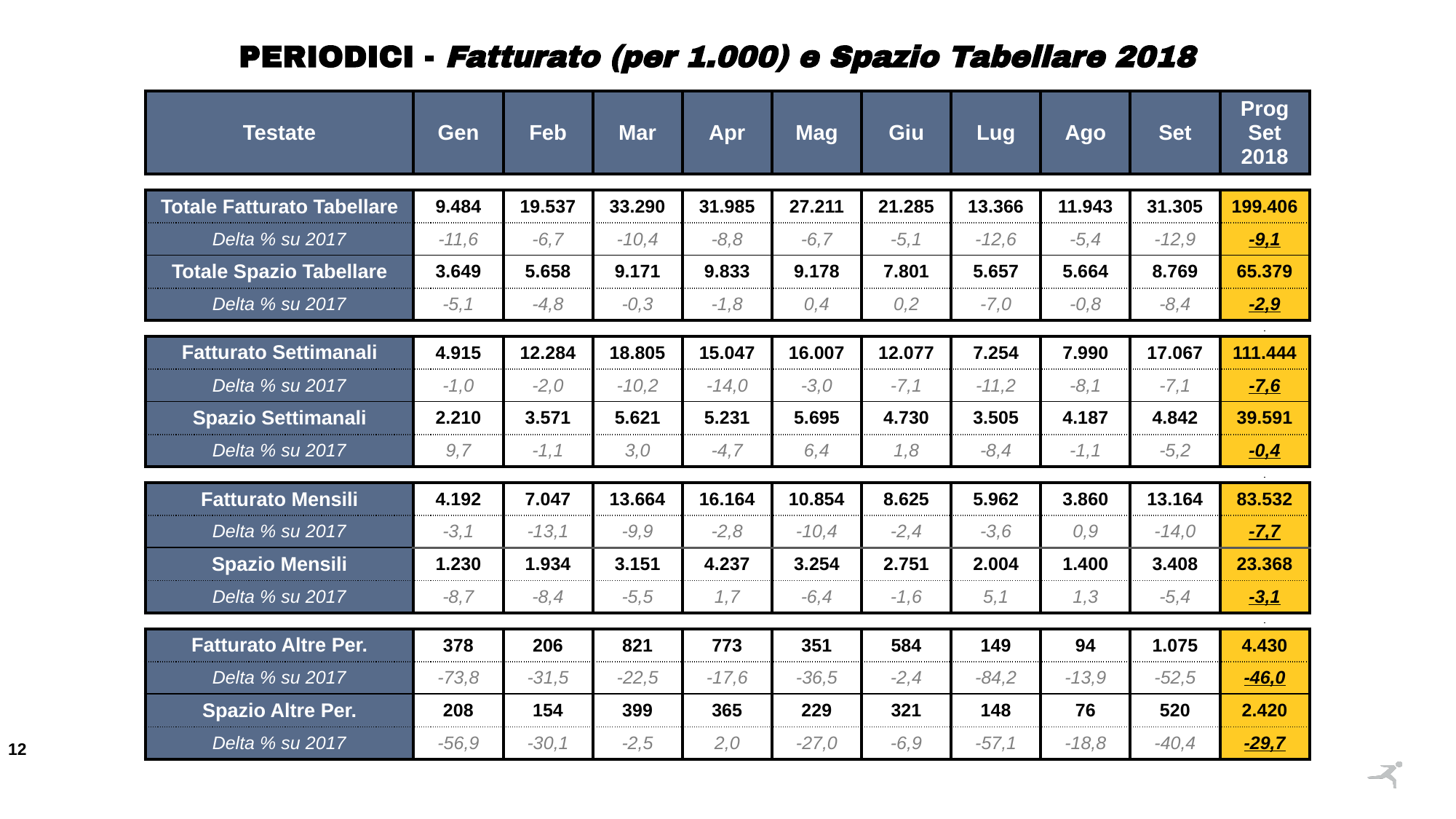

PERIODICI - Fatturato (per 1.000) e Spazio Tabellare 2018
| Testate | Gen | Feb | Mar | Apr | Mag | Giu | Lug | Ago | Set | Prog Set 2018 |
| --- | --- | --- | --- | --- | --- | --- | --- | --- | --- | --- |
|  |  |  |  |  |  |  |  |  |  |  |
| Totale Fatturato Tabellare | 9.484 | 19.537 | 33.290 | 31.985 | 27.211 | 21.285 | 13.366 | 11.943 | 31.305 | 199.406 |
| Delta % su 2017 | -11,6 | -6,7 | -10,4 | -8,8 | -6,7 | -5,1 | -12,6 | -5,4 | -12,9 | -9,1 |
| Totale Spazio Tabellare | 3.649 | 5.658 | 9.171 | 9.833 | 9.178 | 7.801 | 5.657 | 5.664 | 8.769 | 65.379 |
| Delta % su 2017 | -5,1 | -4,8 | -0,3 | -1,8 | 0,4 | 0,2 | -7,0 | -0,8 | -8,4 | -2,9 |
|  |  |  |  |  |  |  |  |  |  |  |
| Fatturato Settimanali | 4.915 | 12.284 | 18.805 | 15.047 | 16.007 | 12.077 | 7.254 | 7.990 | 17.067 | 111.444 |
| Delta % su 2017 | -1,0 | -2,0 | -10,2 | -14,0 | -3,0 | -7,1 | -11,2 | -8,1 | -7,1 | -7,6 |
| Spazio Settimanali | 2.210 | 3.571 | 5.621 | 5.231 | 5.695 | 4.730 | 3.505 | 4.187 | 4.842 | 39.591 |
| Delta % su 2017 | 9,7 | -1,1 | 3,0 | -4,7 | 6,4 | 1,8 | -8,4 | -1,1 | -5,2 | -0,4 |
|  |  |  |  |  |  |  |  |  |  |  |
| Fatturato Mensili | 4.192 | 7.047 | 13.664 | 16.164 | 10.854 | 8.625 | 5.962 | 3.860 | 13.164 | 83.532 |
| Delta % su 2017 | -3,1 | -13,1 | -9,9 | -2,8 | -10,4 | -2,4 | -3,6 | 0,9 | -14,0 | -7,7 |
| Spazio Mensili | 1.230 | 1.934 | 3.151 | 4.237 | 3.254 | 2.751 | 2.004 | 1.400 | 3.408 | 23.368 |
| Delta % su 2017 | -8,7 | -8,4 | -5,5 | 1,7 | -6,4 | -1,6 | 5,1 | 1,3 | -5,4 | -3,1 |
|  |  |  |  |  |  |  |  |  |  |  |
| Fatturato Altre Per. | 378 | 206 | 821 | 773 | 351 | 584 | 149 | 94 | 1.075 | 4.430 |
| Delta % su 2017 | -73,8 | -31,5 | -22,5 | -17,6 | -36,5 | -2,4 | -84,2 | -13,9 | -52,5 | -46,0 |
| Spazio Altre Per. | 208 | 154 | 399 | 365 | 229 | 321 | 148 | 76 | 520 | 2.420 |
| Delta % su 2017 | -56,9 | -30,1 | -2,5 | 2,0 | -27,0 | -6,9 | -57,1 | -18,8 | -40,4 | -29,7 |